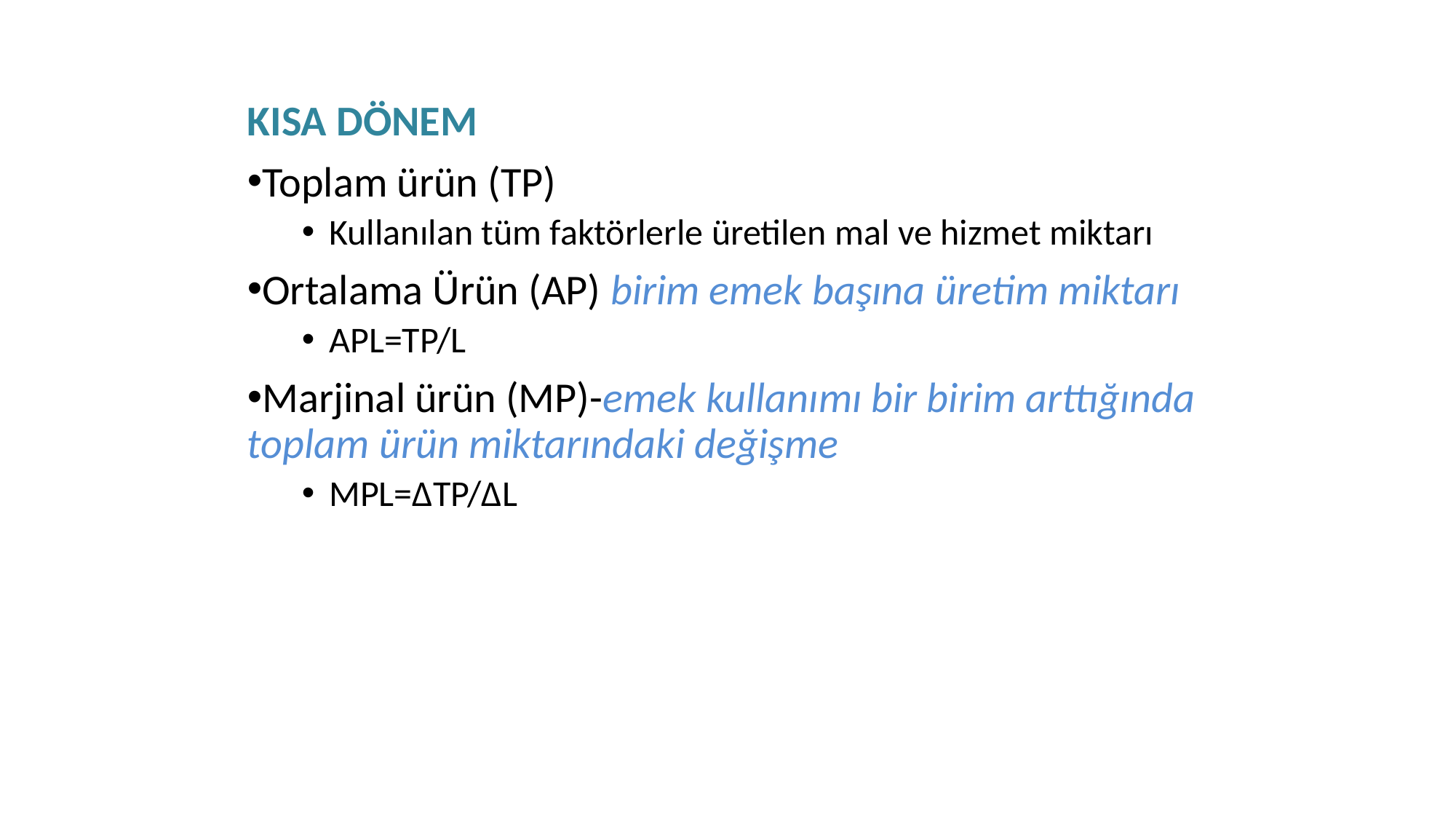

KISA DÖNEM
Toplam ürün (TP)
Kullanılan tüm faktörlerle üretilen mal ve hizmet miktarı
Ortalama Ürün (AP) birim emek başına üretim miktarı
APL=TP/L
Marjinal ürün (MP)-emek kullanımı bir birim arttığında toplam ürün miktarındaki değişme
MPL=ΔTP/ΔL